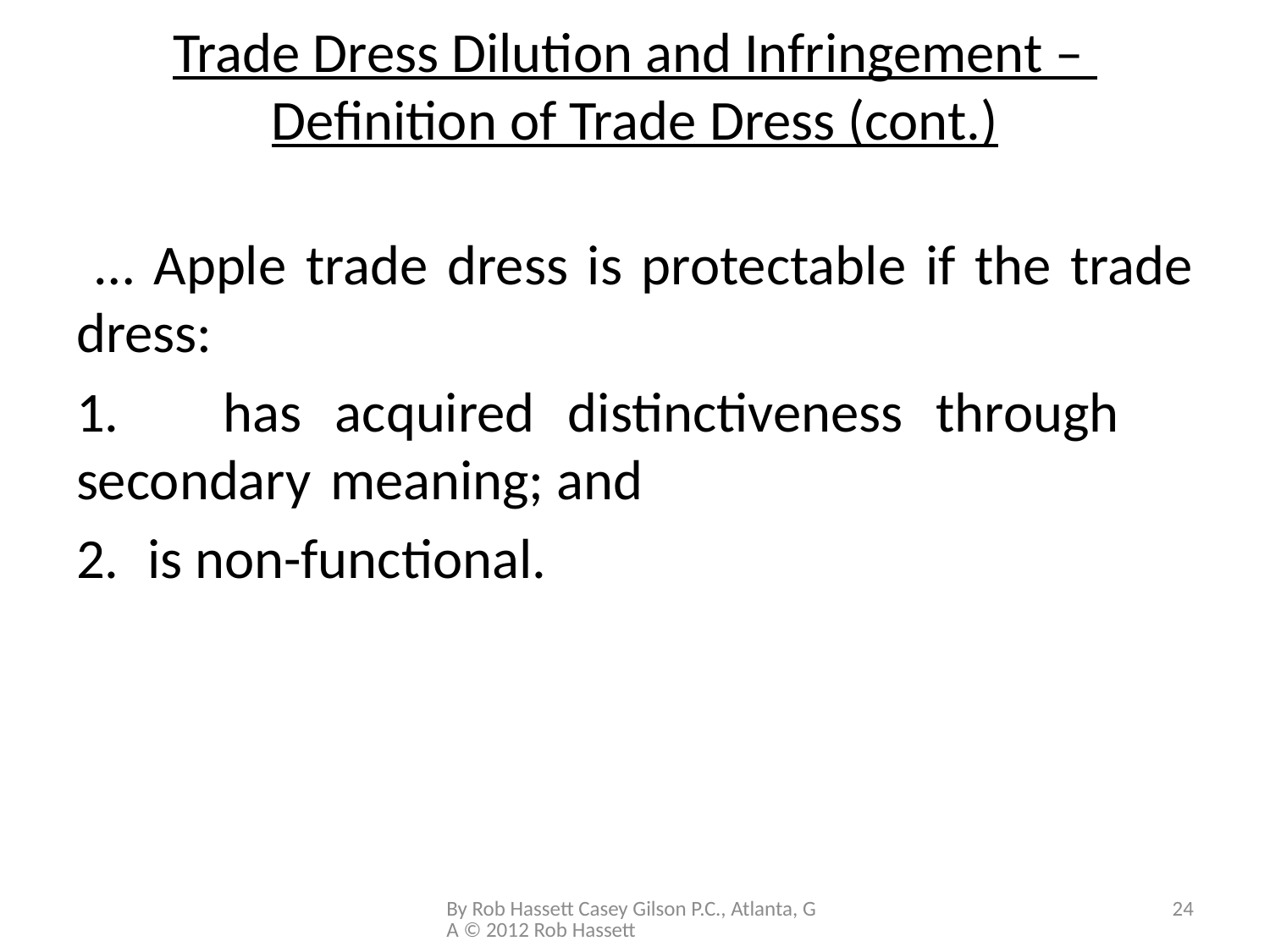

# Trade Dress Dilution and Infringement – Definition of Trade Dress (cont.)
 … Apple trade dress is protectable if the trade dress:
1. 	has acquired distinctiveness through 	secondary 	meaning; and
is non-functional.

By Rob Hassett Casey Gilson P.C., Atlanta, GA © 2012 Rob Hassett
24